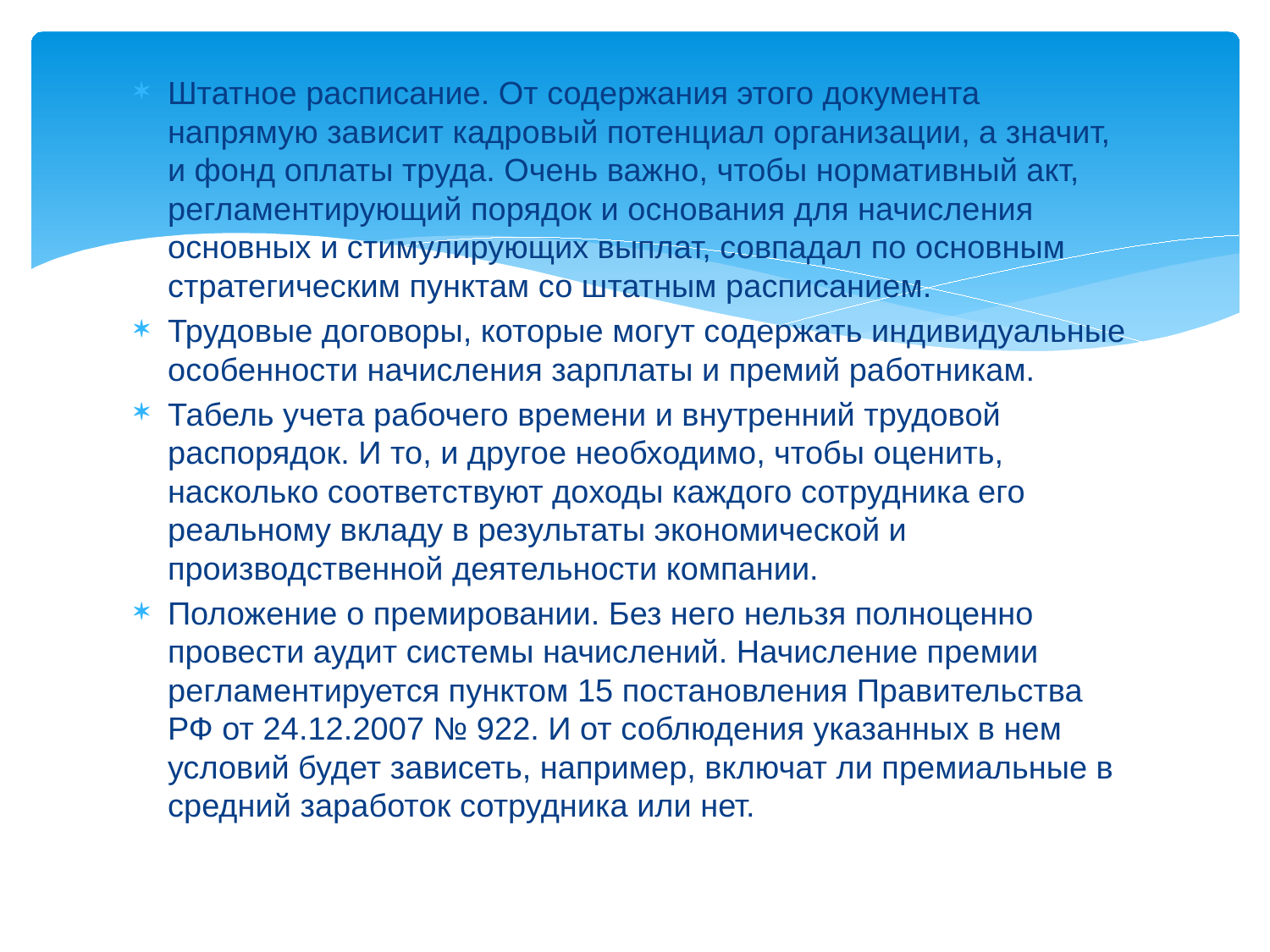

#
Штатное расписание. От содержания этого документа напрямую зависит кадровый потенциал организации, а значит, и фонд оплаты труда. Очень важно, чтобы нормативный акт, регламентирующий порядок и основания для начисления основных и стимулирующих выплат, совпадал по основным стратегическим пунктам со штатным расписанием.
Трудовые договоры, которые могут содержать индивидуальные особенности начисления зарплаты и премий работникам.
Табель учета рабочего времени и внутренний трудовой распорядок. И то, и другое необходимо, чтобы оценить, насколько соответствуют доходы каждого сотрудника его реальному вкладу в результаты экономической и производственной деятельности компании.
Положение о премировании. Без него нельзя полноценно провести аудит системы начислений. Начисление премии регламентируется пунктом 15 постановления Правительства РФ от 24.12.2007 № 922. И от соблюдения указанных в нем условий будет зависеть, например, включат ли премиальные в средний заработок сотрудника или нет.